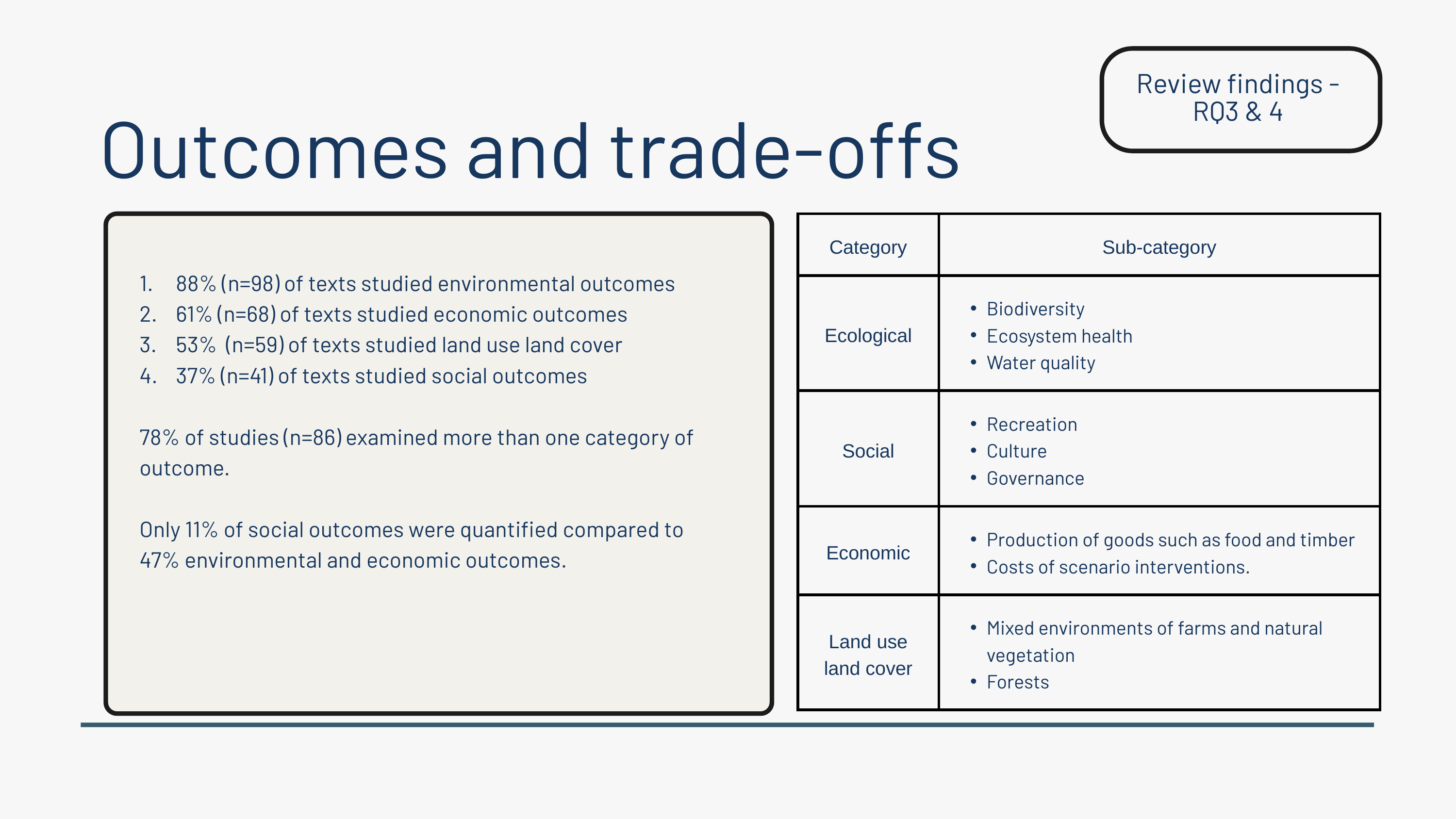

Review findings - RQ3 & 4
Outcomes and trade-offs

| Category | Sub-category |
| --- | --- |
| Ecological | Biodiversity Ecosystem health Water quality |
| Social | Recreation Culture Governance |
| Economic | Production of goods such as food and timber Costs of scenario interventions. |
| Land use land cover | Mixed environments of farms and natural vegetation Forests |
88% (n=98) of texts studied environmental outcomes
61% (n=68) of texts studied economic outcomes
53%  (n=59) of texts studied land use land cover
37% (n=41) of texts studied social outcomes

78% of studies (n=86) examined more than one category of outcome.

Only 11% of social outcomes were quantified compared to 47% environmental and economic outcomes.